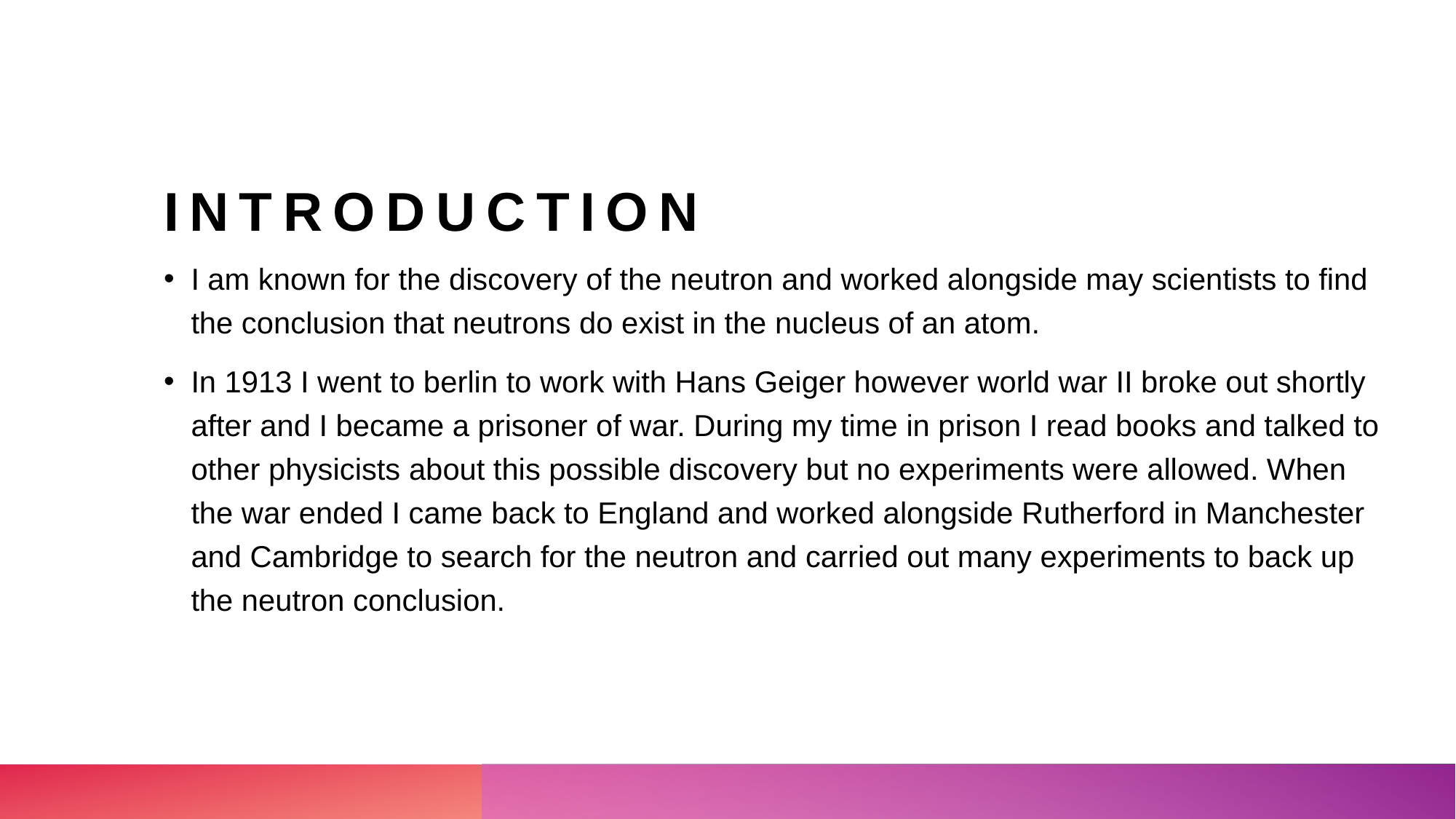

# Introduction
I am known for the discovery of the neutron and worked alongside may scientists to find the conclusion that neutrons do exist in the nucleus of an atom.
In 1913 I went to berlin to work with Hans Geiger however world war II broke out shortly after and I became a prisoner of war. During my time in prison I read books and talked to other physicists about this possible discovery but no experiments were allowed. When the war ended I came back to England and worked alongside Rutherford in Manchester and Cambridge to search for the neutron and carried out many experiments to back up the neutron conclusion.